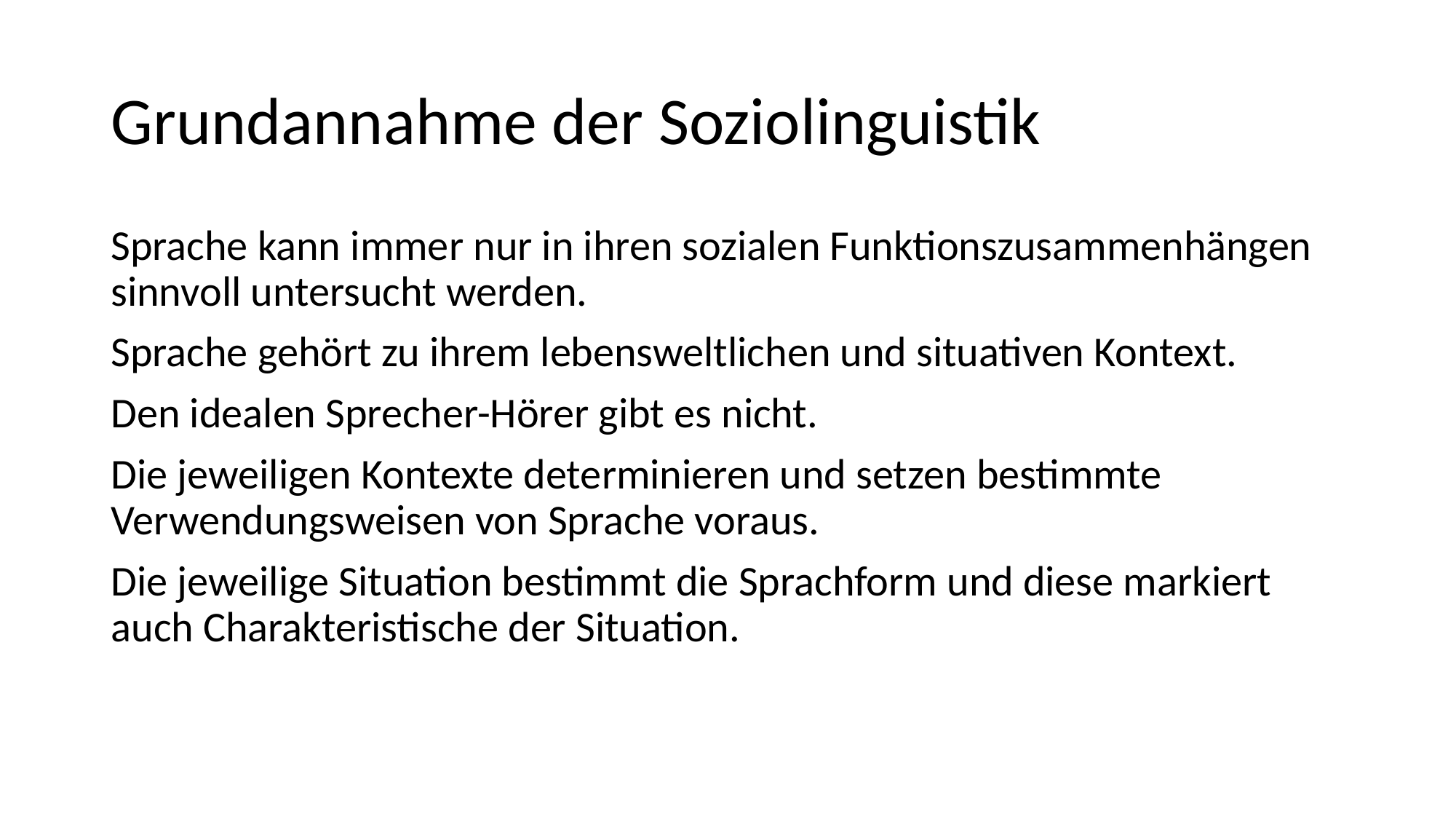

# Grundannahme der Soziolinguistik
Sprache kann immer nur in ihren sozialen Funktionszusammenhängen sinnvoll untersucht werden.
Sprache gehört zu ihrem lebensweltlichen und situativen Kontext.
Den idealen Sprecher-Hörer gibt es nicht.
Die jeweiligen Kontexte determinieren und setzen bestimmte Verwendungsweisen von Sprache voraus.
Die jeweilige Situation bestimmt die Sprachform und diese markiert auch Charakteristische der Situation.